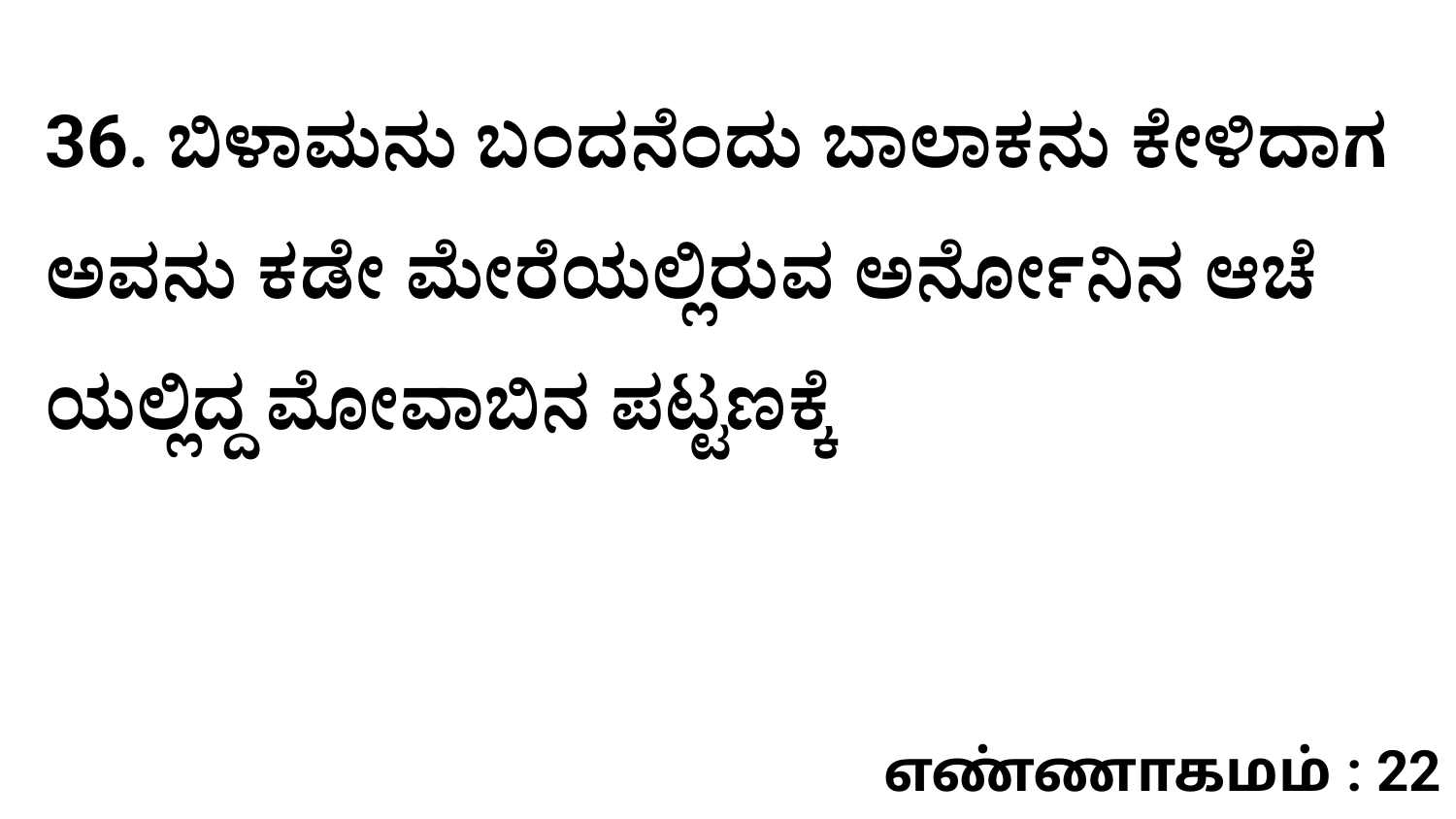

36. ಬಿಳಾಮನು ಬಂದನೆಂದು ಬಾಲಾಕನು ಕೇಳಿದಾಗ ಅವನು ಕಡೇ ಮೇರೆಯಲ್ಲಿರುವ ಅರ್ನೋನಿನ ಆಚೆ ಯಲ್ಲಿದ್ದ ಮೋವಾಬಿನ ಪಟ್ಟಣಕ್ಕೆ
எண்ணாகமம் : 22